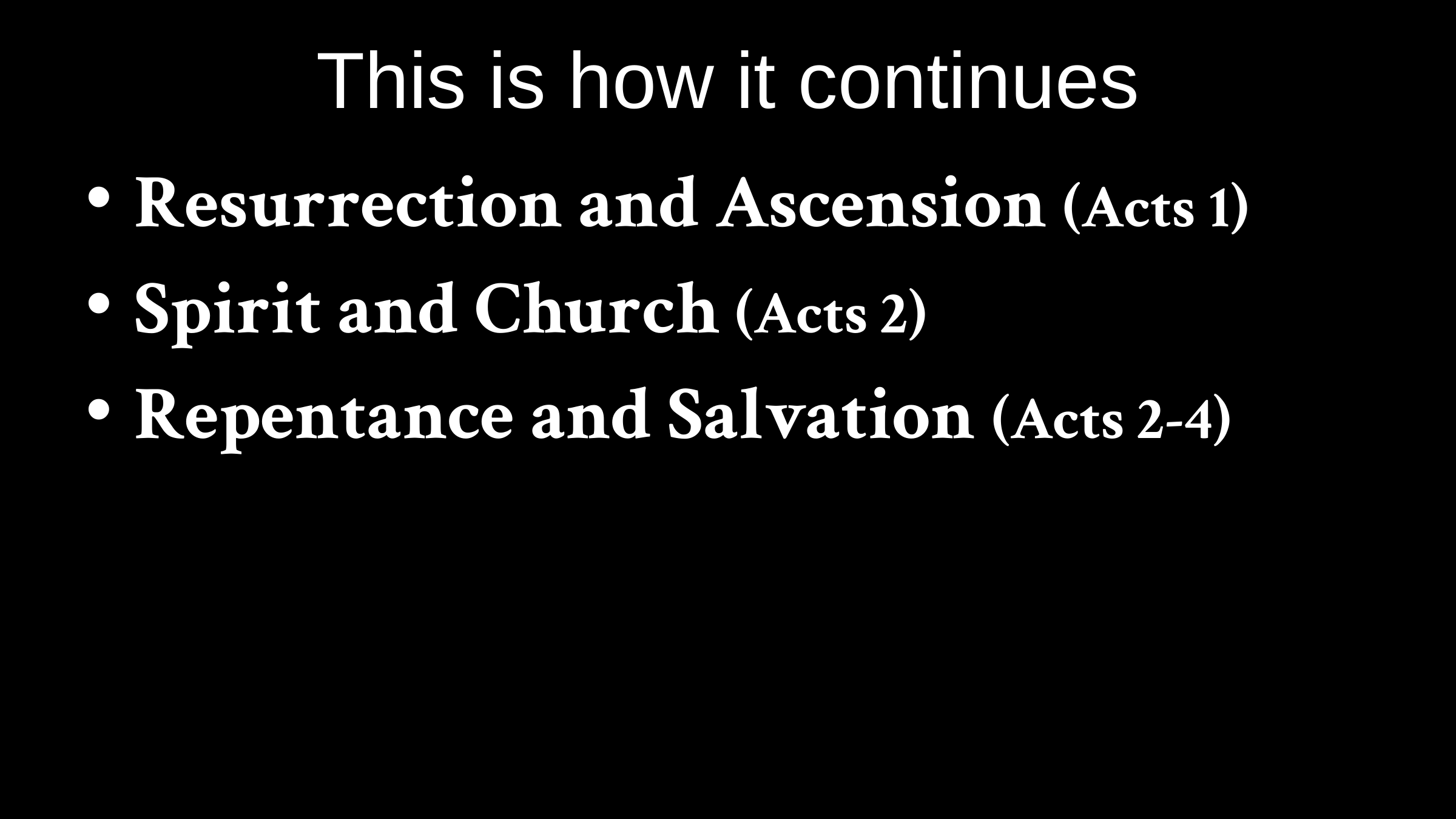

# This is how it continues
Resurrection and Ascension (Acts 1)
Spirit and Church (Acts 2)
Repentance and Salvation (Acts 2-4)